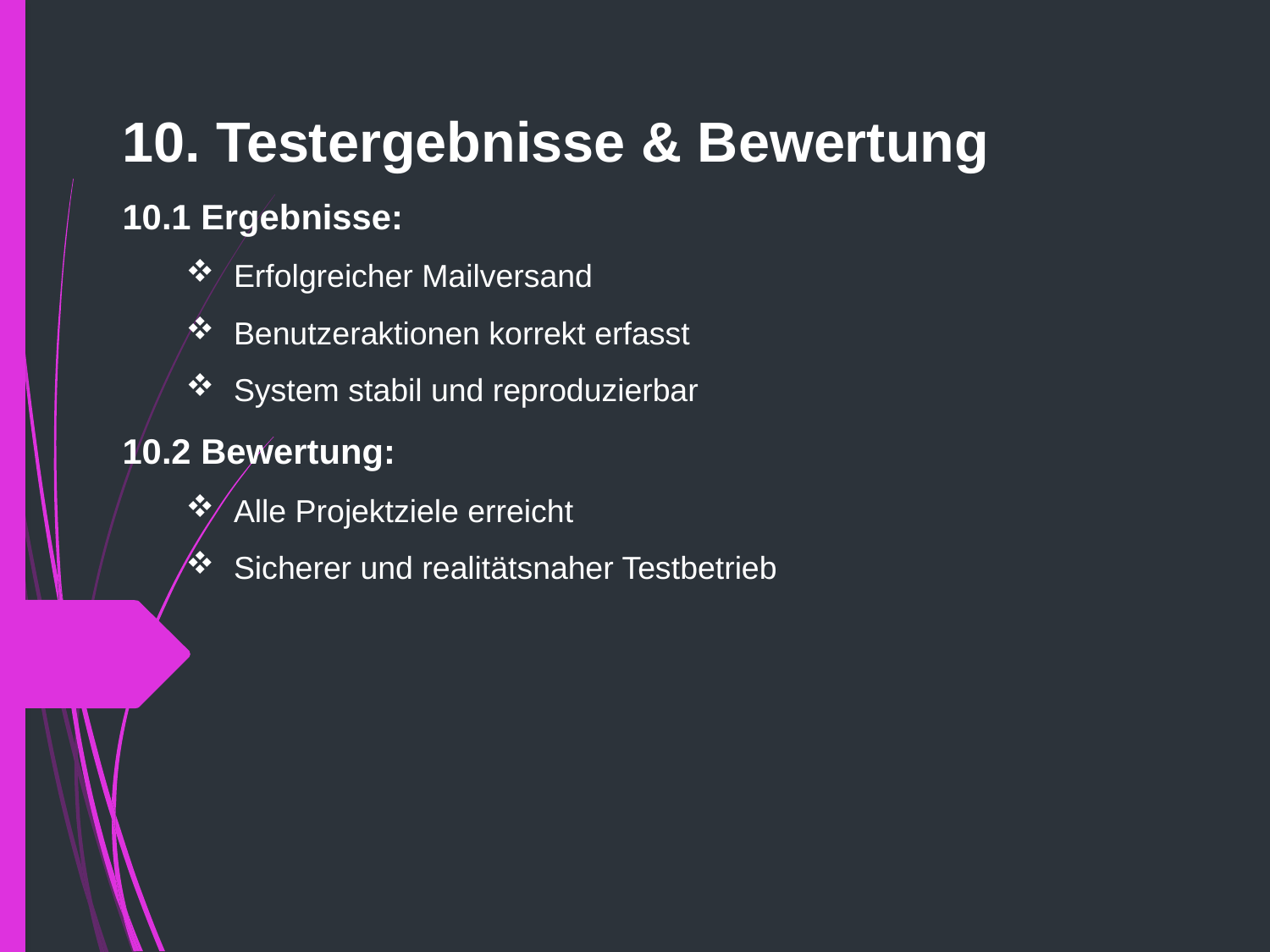

10. Testergebnisse & Bewertung
10.1 Ergebnisse:
Erfolgreicher Mailversand
Benutzeraktionen korrekt erfasst
System stabil und reproduzierbar
10.2 Bewertung:
Alle Projektziele erreicht
Sicherer und realitätsnaher Testbetrieb